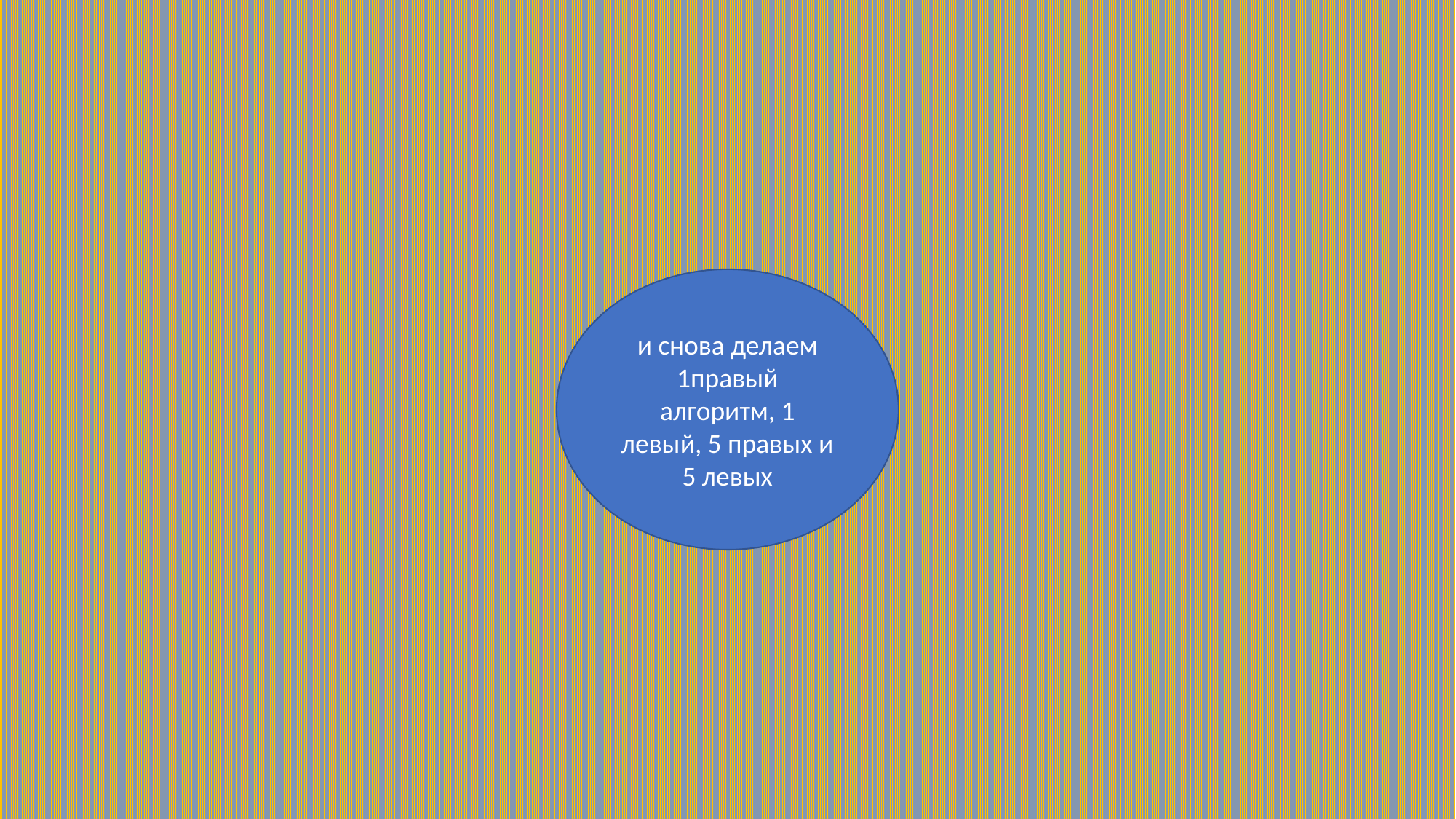

и снова делаем 1правый алгоритм, 1 левый, 5 правых и 5 левых